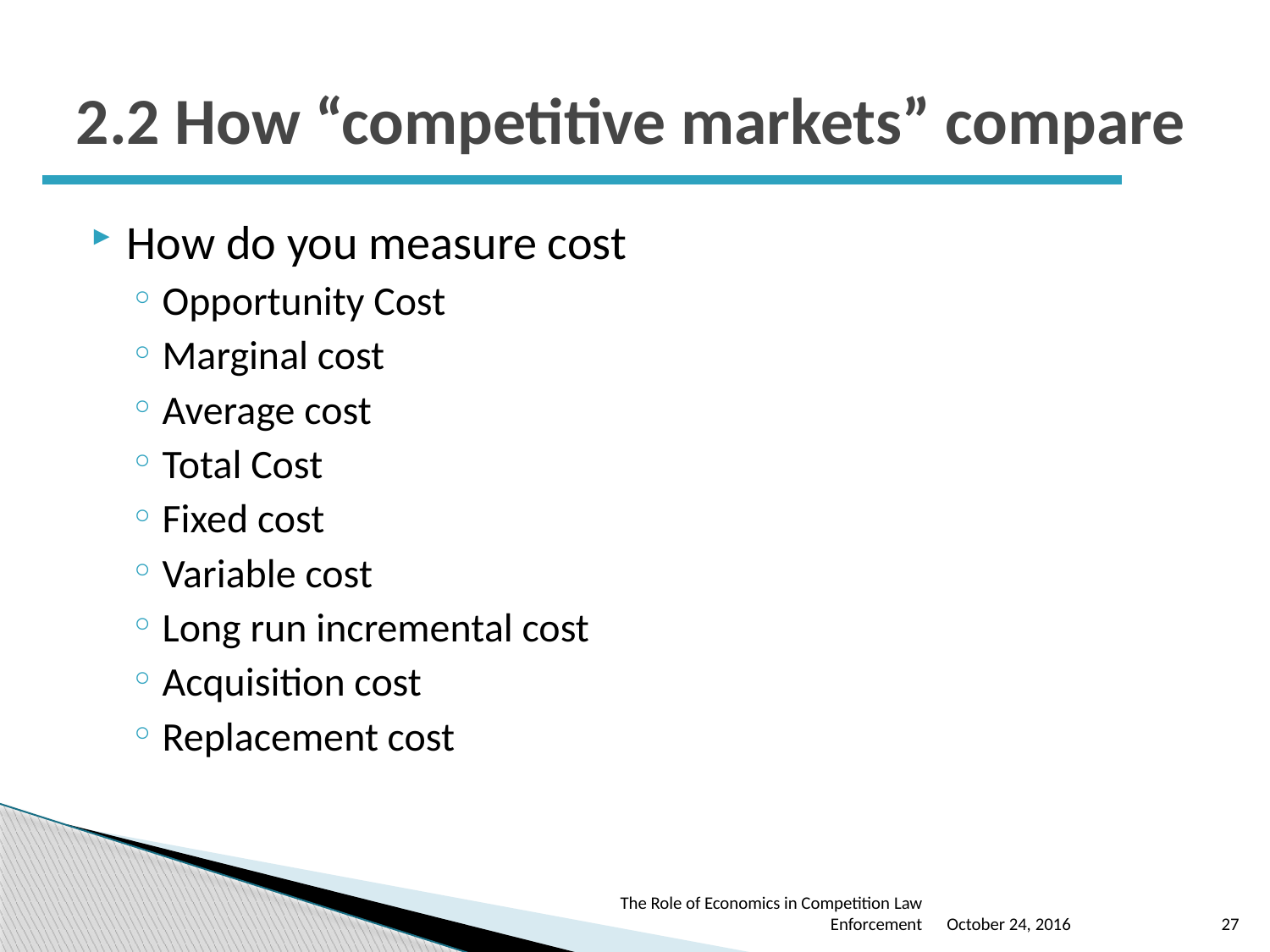

# 2.2 How “competitive markets” compare
How do you measure cost
Opportunity Cost
Marginal cost
Average cost
Total Cost
Fixed cost
Variable cost
Long run incremental cost
Acquisition cost
Replacement cost

The Role of Economics in Competition Law Enforcement
October 24, 2016
27